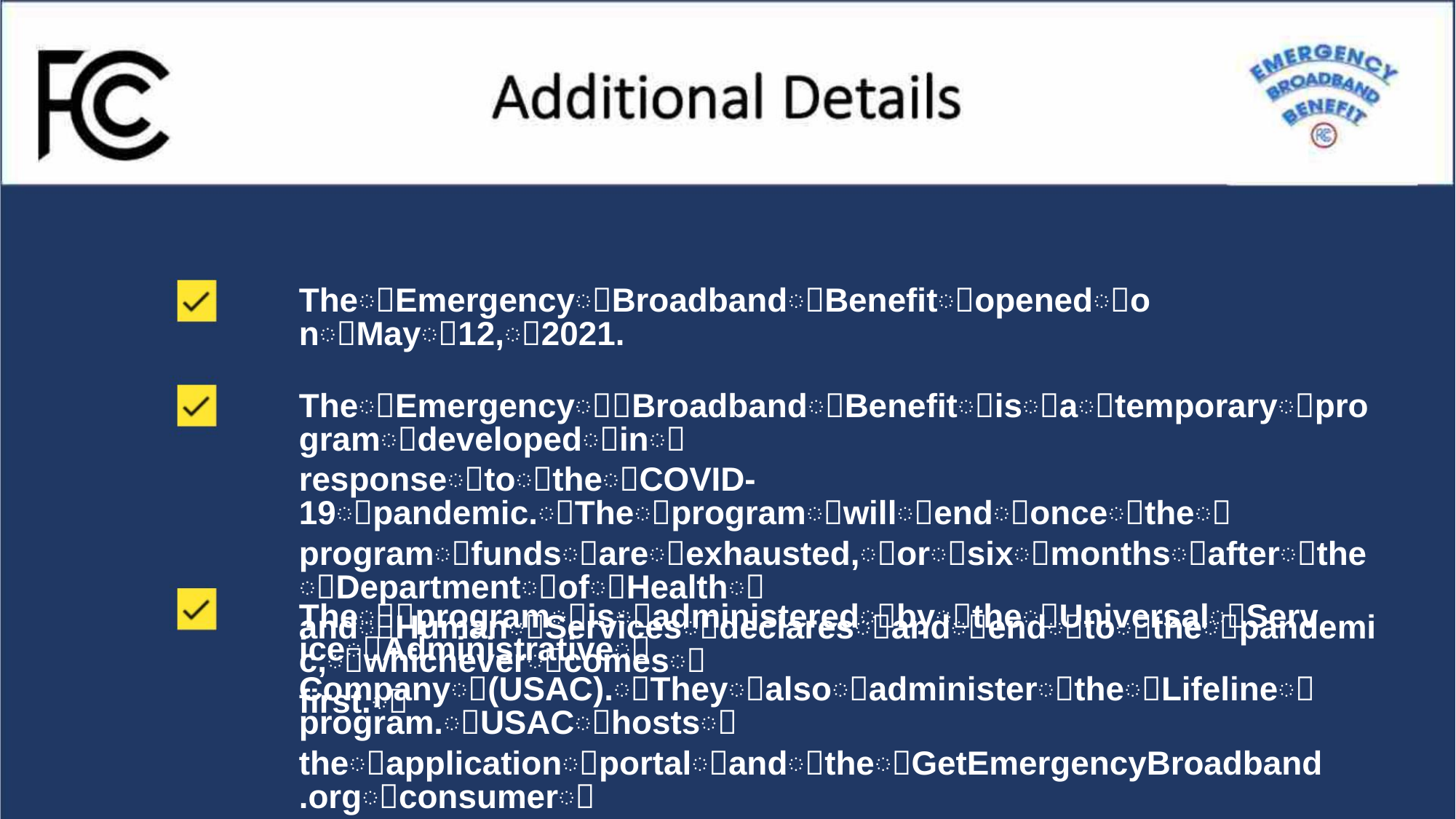

TheꢀEmergencyꢀBroadbandꢀBenefitꢀopenedꢀonꢀMayꢀ12,ꢀ2021.
TheꢀEmergencyꢀꢀBroadbandꢀBenefitꢀisꢀaꢀtemporaryꢀprogramꢀdevelopedꢀinꢀ
responseꢀtoꢀtheꢀCOVID-19ꢀpandemic.ꢀTheꢀprogramꢀwillꢀendꢀonceꢀtheꢀ
programꢀfundsꢀareꢀexhausted,ꢀorꢀsixꢀmonthsꢀafterꢀtheꢀDepartmentꢀofꢀHealthꢀ
andꢀHumanꢀServicesꢀdeclaresꢀandꢀendꢀtoꢀtheꢀpandemic,ꢀwhicheverꢀcomesꢀ
first.ꢀ
TheꢀꢀprogramꢀisꢀadministeredꢀbyꢀtheꢀUniversalꢀServiceꢀAdministrativeꢀ
Companyꢀ(USAC).ꢀTheyꢀalsoꢀadministerꢀtheꢀLifelineꢀprogram.ꢀUSACꢀhostsꢀ
theꢀapplicationꢀportalꢀandꢀtheꢀGetEmergencyBroadband.orgꢀconsumerꢀ
website.